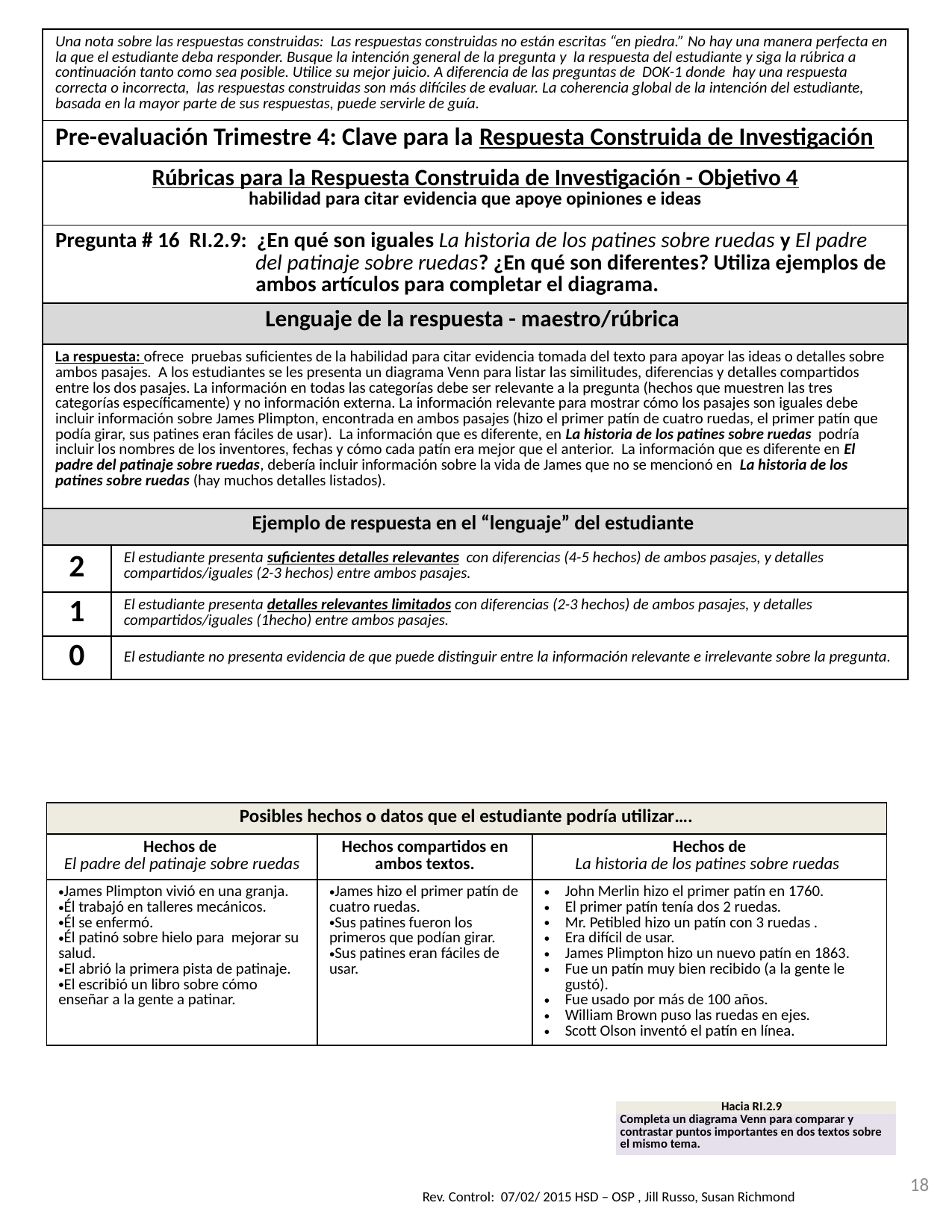

| Una nota sobre las respuestas construidas: Las respuestas construidas no están escritas “en piedra.” No hay una manera perfecta en la que el estudiante deba responder. Busque la intención general de la pregunta y la respuesta del estudiante y siga la rúbrica a continuación tanto como sea posible. Utilice su mejor juicio. A diferencia de las preguntas de DOK-1 donde hay una respuesta correcta o incorrecta, las respuestas construidas son más difíciles de evaluar. La coherencia global de la intención del estudiante, basada en la mayor parte de sus respuestas, puede servirle de guía. |  |
| --- | --- |
| Pre-evaluación Trimestre 4: Clave para la Respuesta Construida de Investigación |  |
| Rúbricas para la Respuesta Construida de Investigación - Objetivo 4 habilidad para citar evidencia que apoye opiniones e ideas |  |
| Pregunta # 16 RI.2.9: ¿En qué son iguales La historia de los patines sobre ruedas y El padre del patinaje sobre ruedas? ¿En qué son diferentes? Utiliza ejemplos de ambos artículos para completar el diagrama. |  |
| Lenguaje de la respuesta - maestro/rúbrica |  |
| La respuesta: ofrece pruebas suficientes de la habilidad para citar evidencia tomada del texto para apoyar las ideas o detalles sobre ambos pasajes. A los estudiantes se les presenta un diagrama Venn para listar las similitudes, diferencias y detalles compartidos entre los dos pasajes. La información en todas las categorías debe ser relevante a la pregunta (hechos que muestren las tres categorías específicamente) y no información externa. La información relevante para mostrar cómo los pasajes son iguales debe incluir información sobre James Plimpton, encontrada en ambos pasajes (hizo el primer patín de cuatro ruedas, el primer patín que podía girar, sus patines eran fáciles de usar). La información que es diferente, en La historia de los patines sobre ruedas podría incluir los nombres de los inventores, fechas y cómo cada patín era mejor que el anterior. La información que es diferente en El padre del patinaje sobre ruedas, debería incluir información sobre la vida de James que no se mencionó en La historia de los patines sobre ruedas (hay muchos detalles listados). |  |
| Ejemplo de respuesta en el “lenguaje” del estudiante |  |
| 2 | El estudiante presenta suficientes detalles relevantes con diferencias (4-5 hechos) de ambos pasajes, y detalles compartidos/iguales (2-3 hechos) entre ambos pasajes. |
| 1 | El estudiante presenta detalles relevantes limitados con diferencias (2-3 hechos) de ambos pasajes, y detalles compartidos/iguales (1hecho) entre ambos pasajes. |
| 0 | El estudiante no presenta evidencia de que puede distinguir entre la información relevante e irrelevante sobre la pregunta. |
| Posibles hechos o datos que el estudiante podría utilizar…. |  |  |
| --- | --- | --- |
| Hechos de El padre del patinaje sobre ruedas | Hechos compartidos en ambos textos. | Hechos de La historia de los patines sobre ruedas |
| James Plimpton vivió en una granja. Él trabajó en talleres mecánicos. Él se enfermó. Él patinó sobre hielo para mejorar su salud. El abrió la primera pista de patinaje. El escribió un libro sobre cómo enseñar a la gente a patinar. | James hizo el primer patín de cuatro ruedas. Sus patines fueron los primeros que podían girar. Sus patines eran fáciles de usar. | John Merlin hizo el primer patín en 1760. El primer patín tenía dos 2 ruedas. Mr. Petibled hizo un patín con 3 ruedas . Era difícil de usar. James Plimpton hizo un nuevo patín en 1863. Fue un patín muy bien recibido (a la gente le gustó). Fue usado por más de 100 años. William Brown puso las ruedas en ejes. Scott Olson inventó el patín en línea. |
| Hacia RI.2.9 |
| --- |
| Completa un diagrama Venn para comparar y contrastar puntos importantes en dos textos sobre el mismo tema. |
18